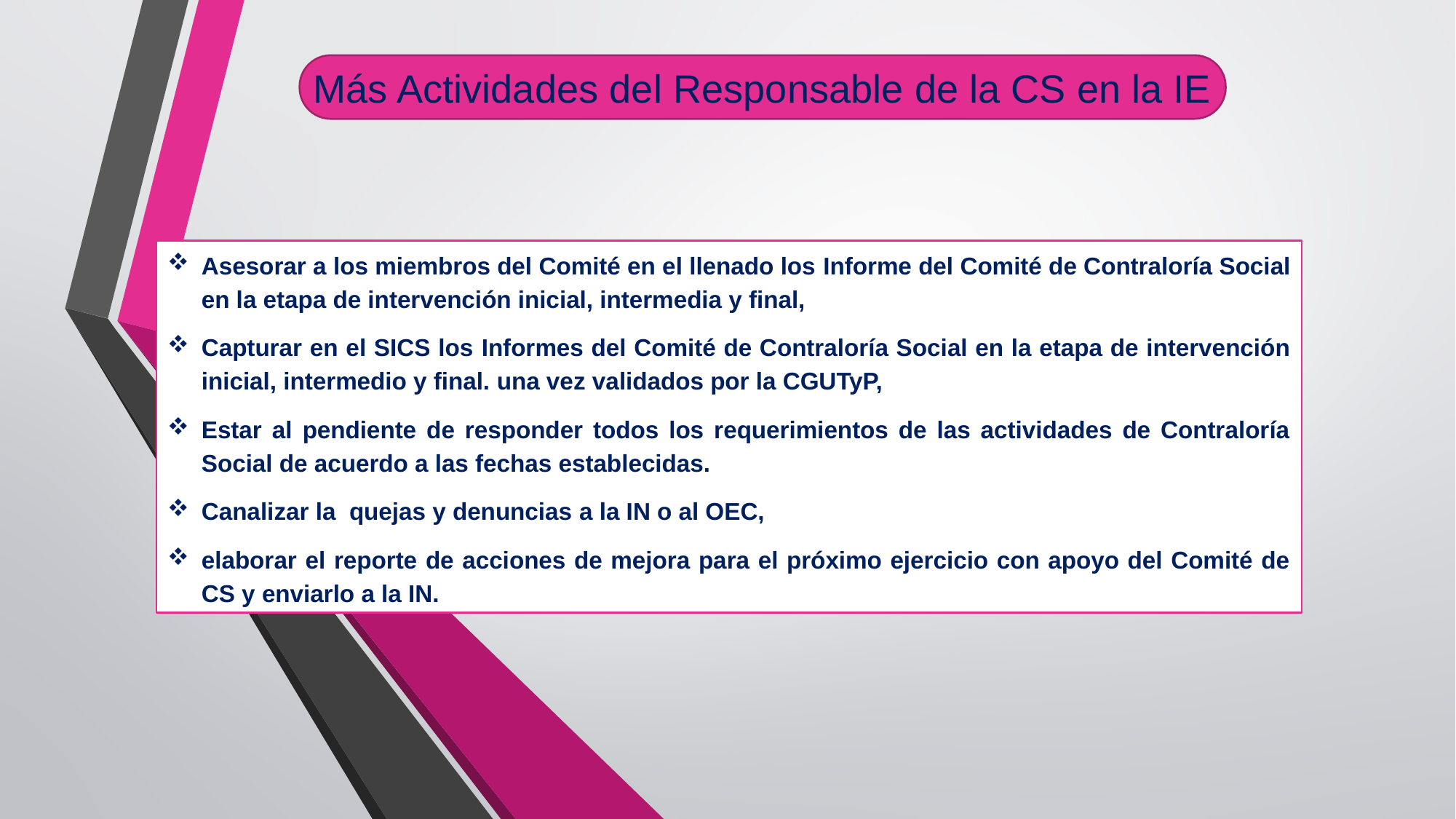

Más Actividades del Responsable de la CS en la IE
Asesorar a los miembros del Comité en el llenado los Informe del Comité de Contraloría Social en la etapa de intervención inicial, intermedia y final,
Capturar en el SICS los Informes del Comité de Contraloría Social en la etapa de intervención inicial, intermedio y final. una vez validados por la CGUTyP,
Estar al pendiente de responder todos los requerimientos de las actividades de Contraloría Social de acuerdo a las fechas establecidas.
Canalizar la  quejas y denuncias a la IN o al OEC,
elaborar el reporte de acciones de mejora para el próximo ejercicio con apoyo del Comité de CS y enviarlo a la IN.